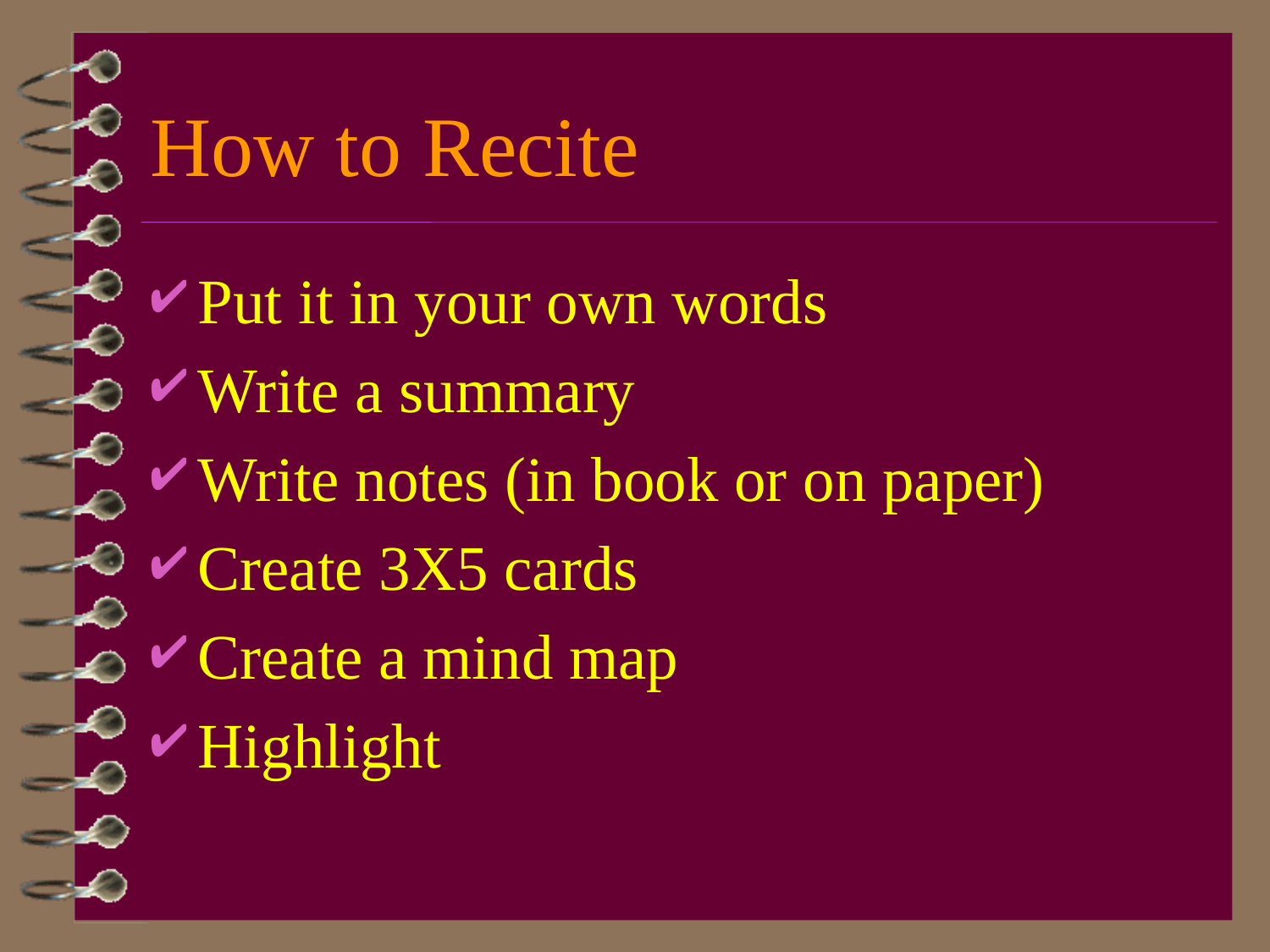

# How to Recite
Put it in your own words
Write a summary
Write notes (in book or on paper)
Create 3X5 cards
Create a mind map
Highlight